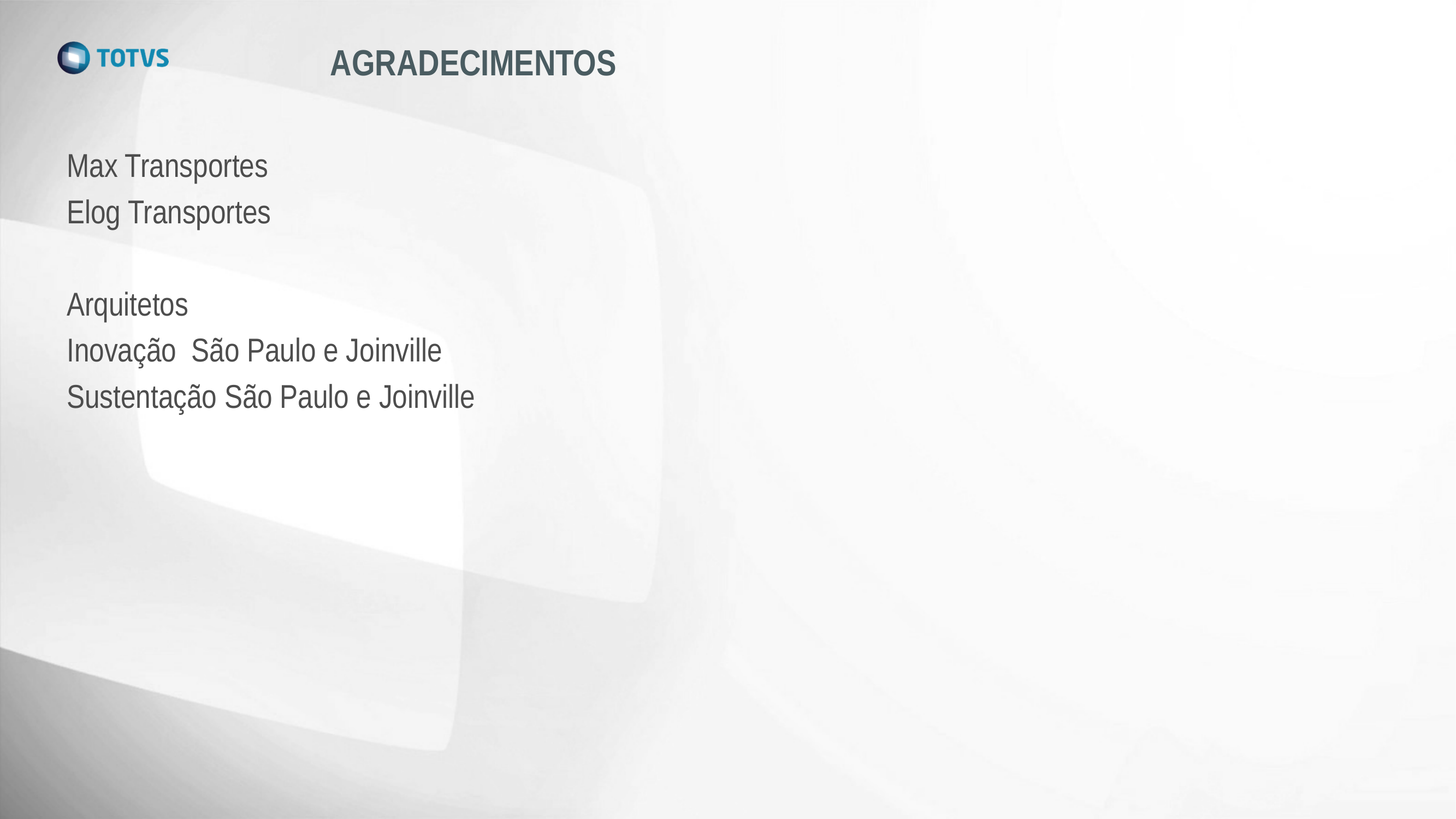

# AGRADECIMENTOS
Max Transportes
Elog Transportes

Arquitetos
Inovação  São Paulo e Joinville
Sustentação São Paulo e Joinville